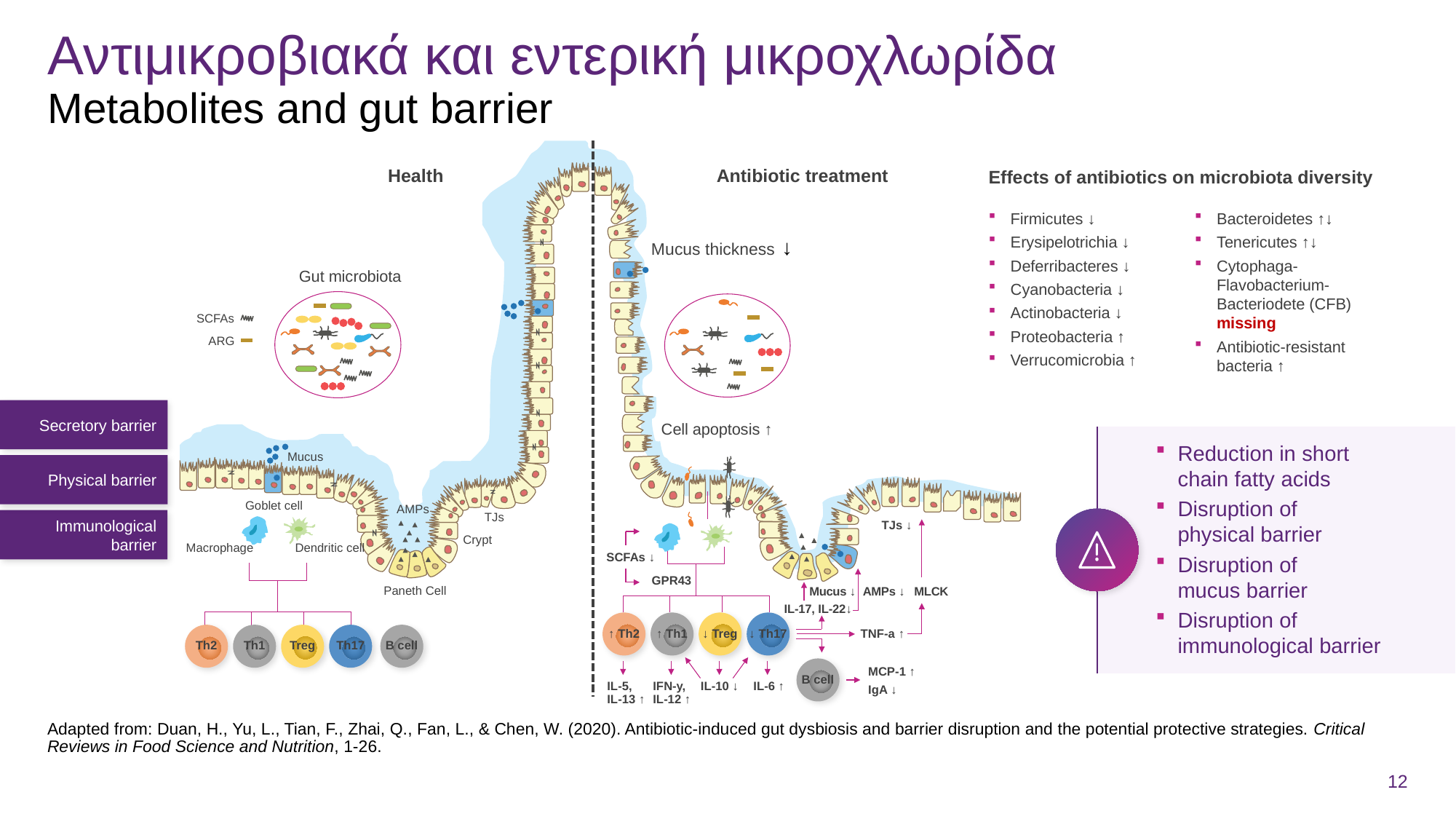

Αντιμικροβιακά και εντερική μικροχλωρίδα
Metabolites and gut barrier

Mucus thickness ↓

Gut microbiota

SCFAs

ARG

Cell apoptosis ↑
Mucus

Goblet cell
AMPs
TJs

TJs ↓

Crypt

Macrophage
Dendritic cell

SCFAs ↓

GPR43
Paneth Cell
Mucus ↓
AMPs ↓
MLCK

IL-17, IL-22↓

↑ Th2
↑ Th1
↓ Treg
↓ Th17
TNF-a ↑
Th2
Th1
Treg
Th17
B cell

MCP-1 ↑
B cell
IL-5,
IL-13 ↑
IFN-y,
IL-12 ↑
IL-10 ↓
IL-6 ↑
IgA ↓
Effects of antibiotics on microbiota diversity
Health
Antibiotic treatment
Firmicutes ↓
Erysipelotrichia ↓
Deferribacteres ↓
Cyanobacteria ↓
Actinobacteria ↓
Proteobacteria ↑
Verrucomicrobia ↑
Bacteroidetes ↑↓
Tenericutes ↑↓
Cytophaga-Flavobacterium-Bacteriodete (CFB) missing
Antibiotic-resistant bacteria ↑
Secretory barrier
Physical barrier
Immunological barrier

Reduction in short chain fatty acids
Disruption of
physical barrier
Disruption of
mucus barrier
Disruption of immunological barrier

Adapted from: Duan, H., Yu, L., Tian, F., Zhai, Q., Fan, L., & Chen, W. (2020). Antibiotic-induced gut dysbiosis and barrier disruption and the potential protective strategies. Critical Reviews in Food Science and Nutrition, 1-26.
12